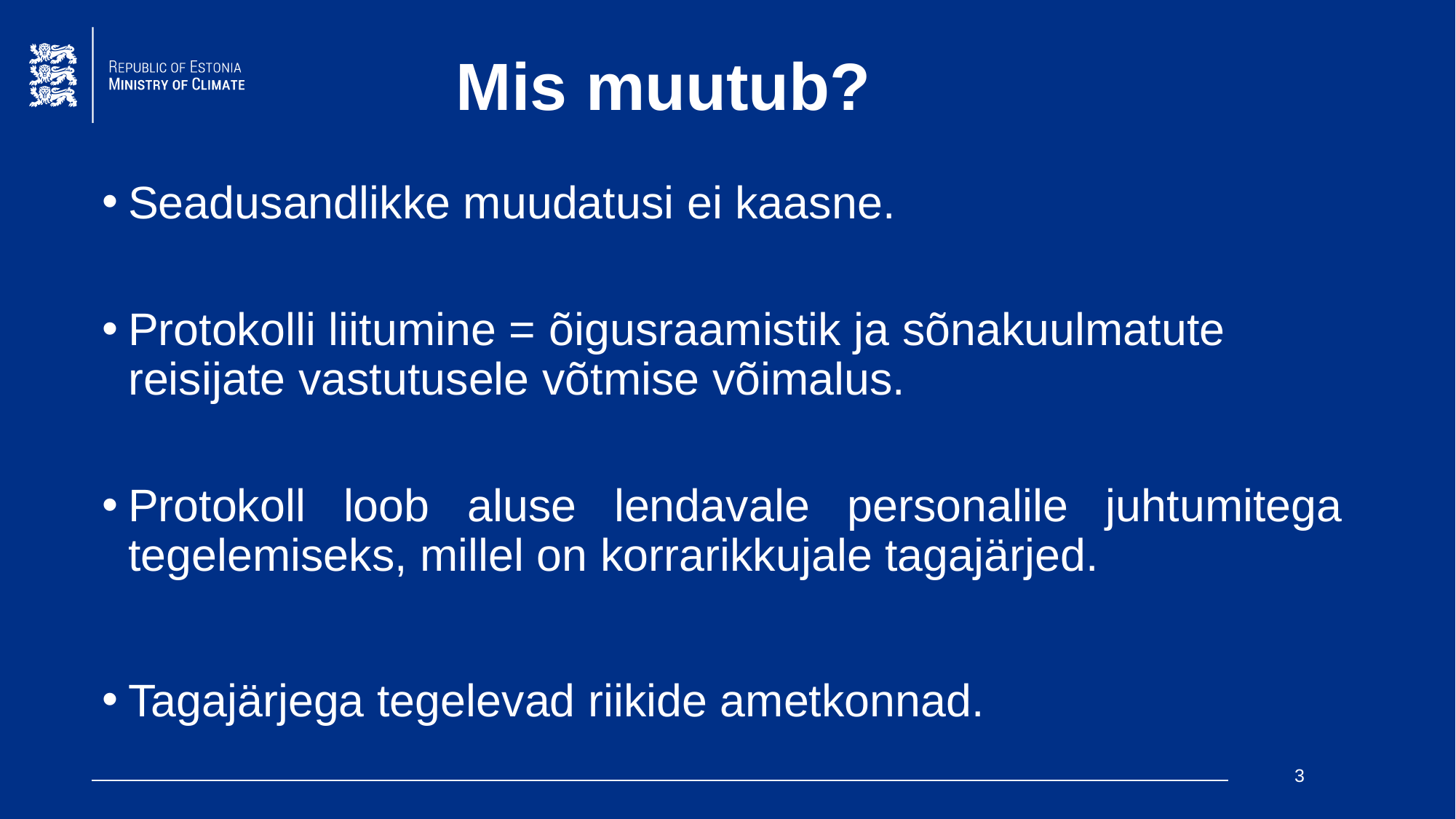

# Mis muutub?
Seadusandlikke muudatusi ei kaasne.

Protokolli liitumine = õigusraamistik ja sõnakuulmatute reisijate vastutusele võtmise võimalus.

Protokoll loob aluse lendavale personalile juhtumitega tegelemiseks, millel on korrarikkujale tagajärjed.

Tagajärjega tegelevad riikide ametkonnad.
3